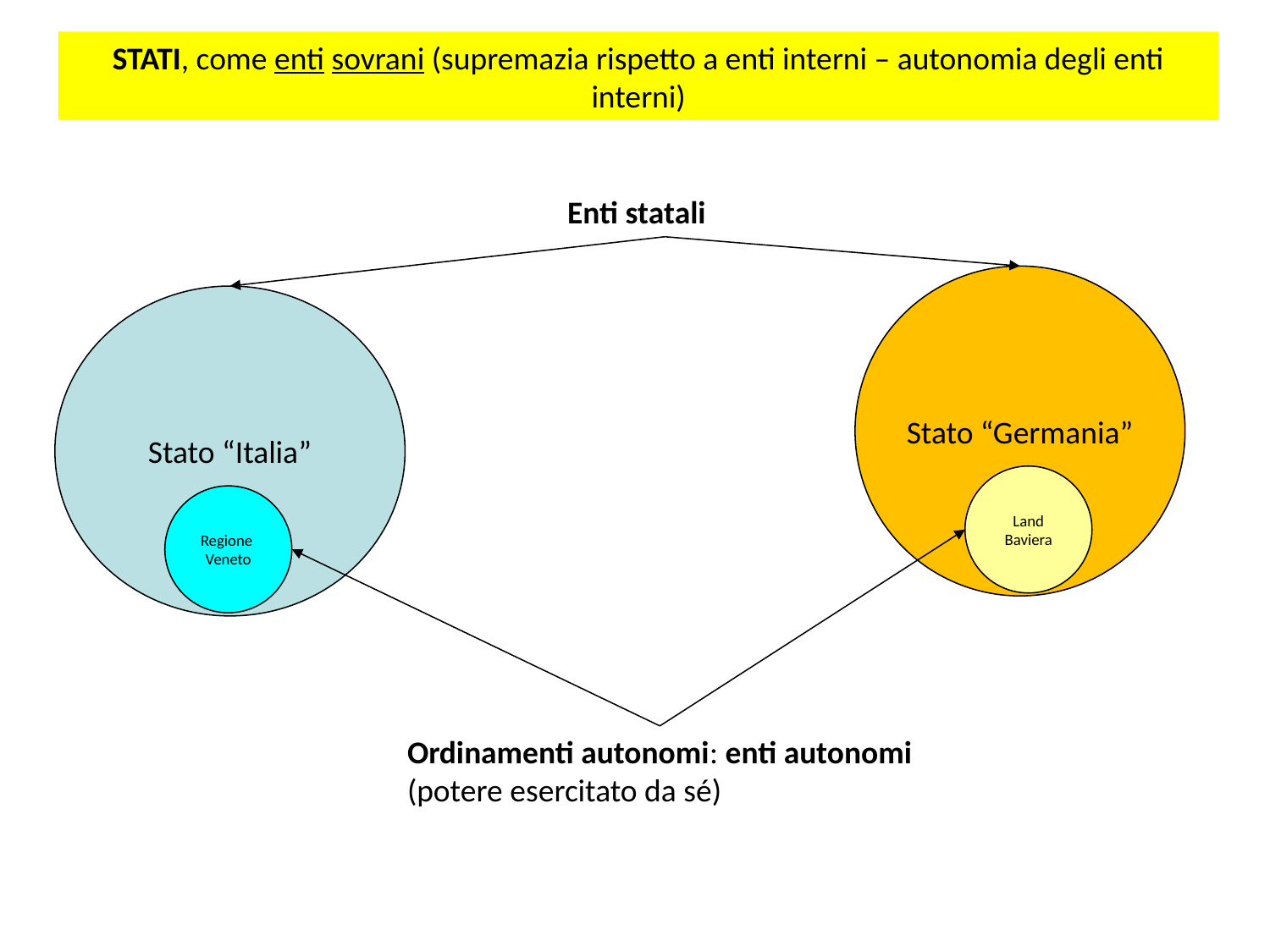

STATI, come enti sovrani (supremazia rispetto a enti interni – autonomia degli enti interni)
Enti statali
Stato “Germania”
Stato “Italia”
Land
Baviera

Regione
Veneto
Ordinamenti autonomi: enti autonomi
(potere esercitato da sé)